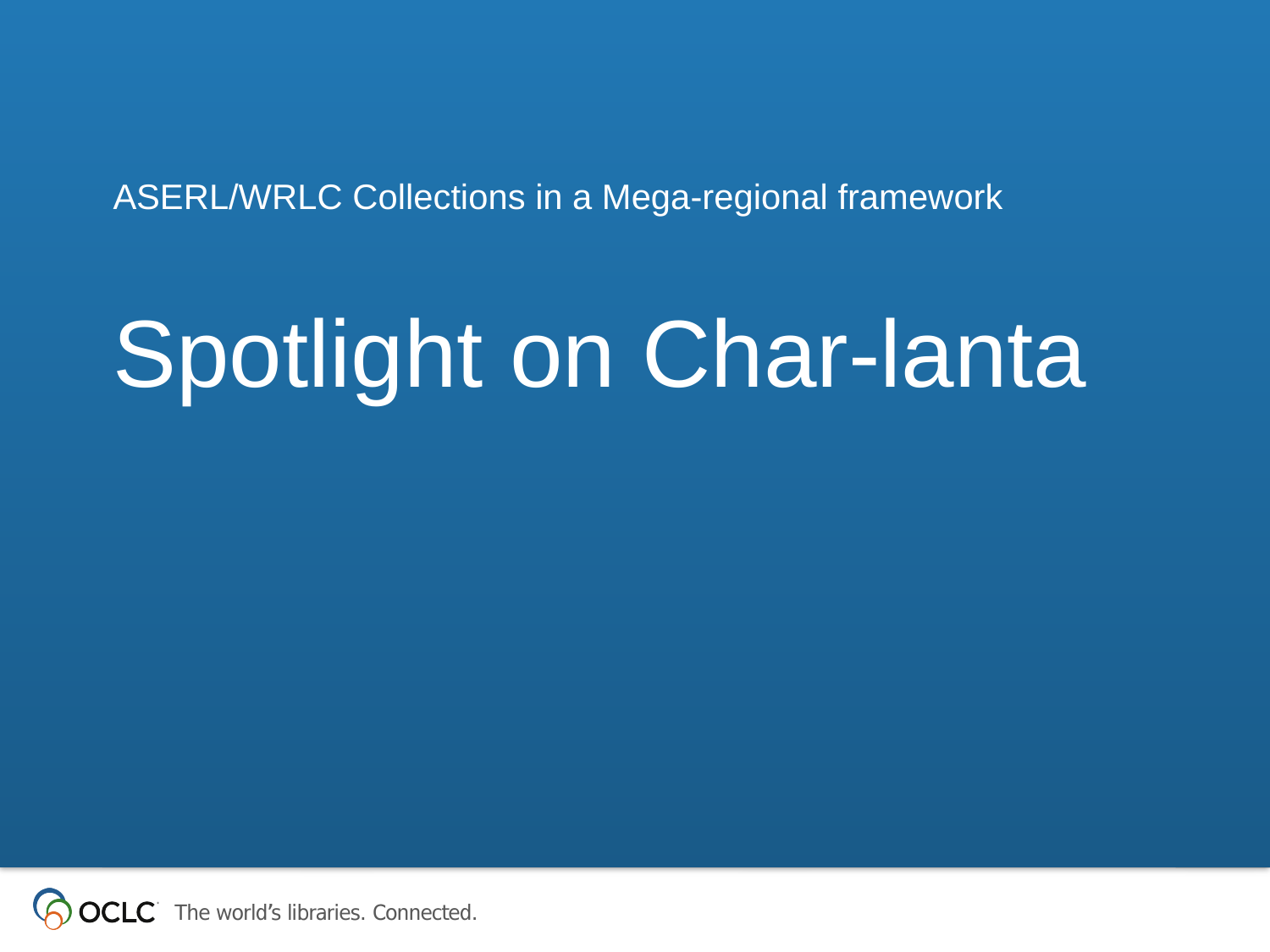

ASERL/WRLC Collections in a Mega-regional framework

# Spotlight on Char-lanta